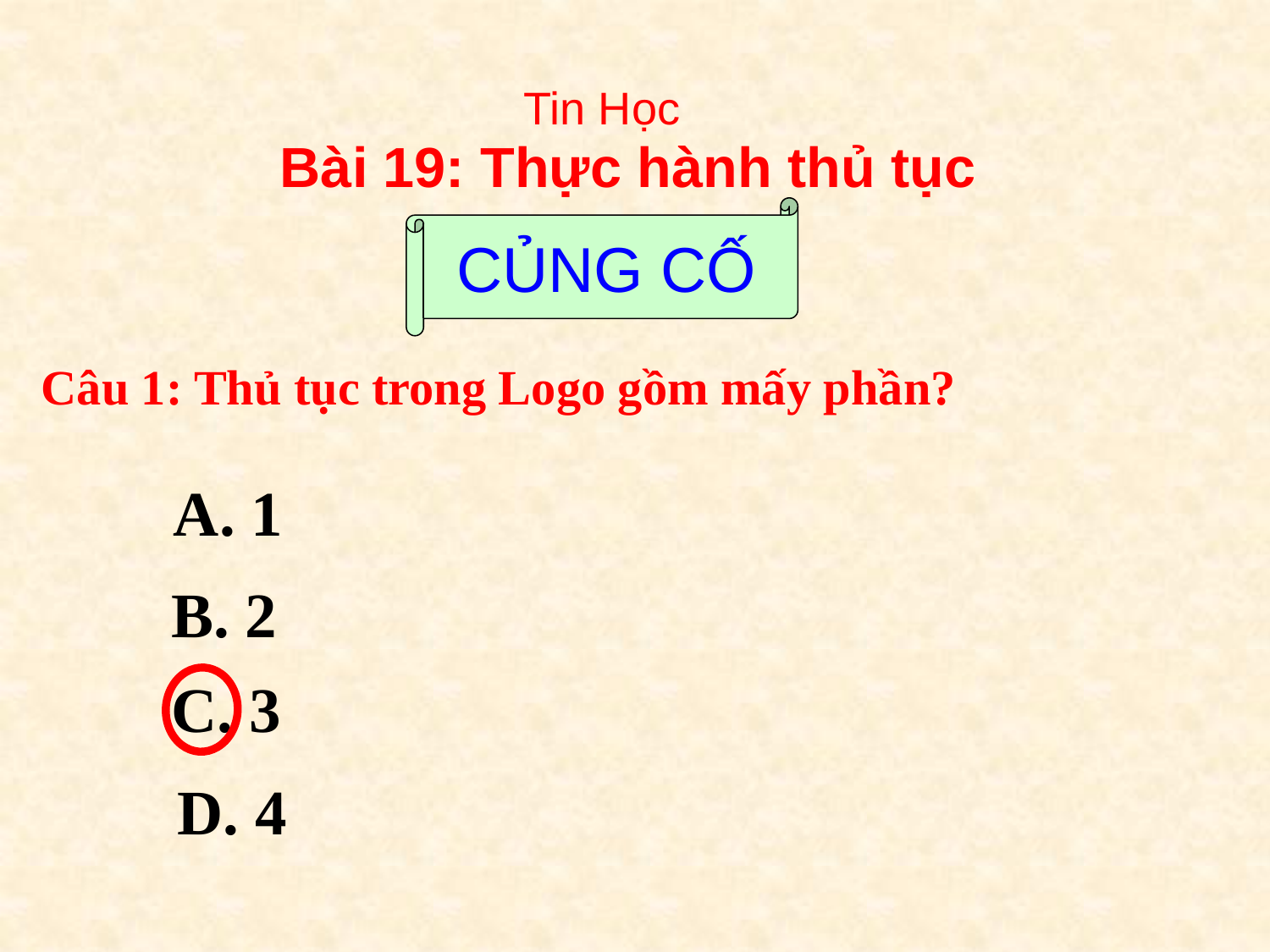

Tin Học
Bài 19: Thực hành thủ tục
CỦNG CỐ
Câu 1: Thủ tục trong Logo gồm mấy phần?
        A. 1

          B. 2
          C. 3

        D. 4